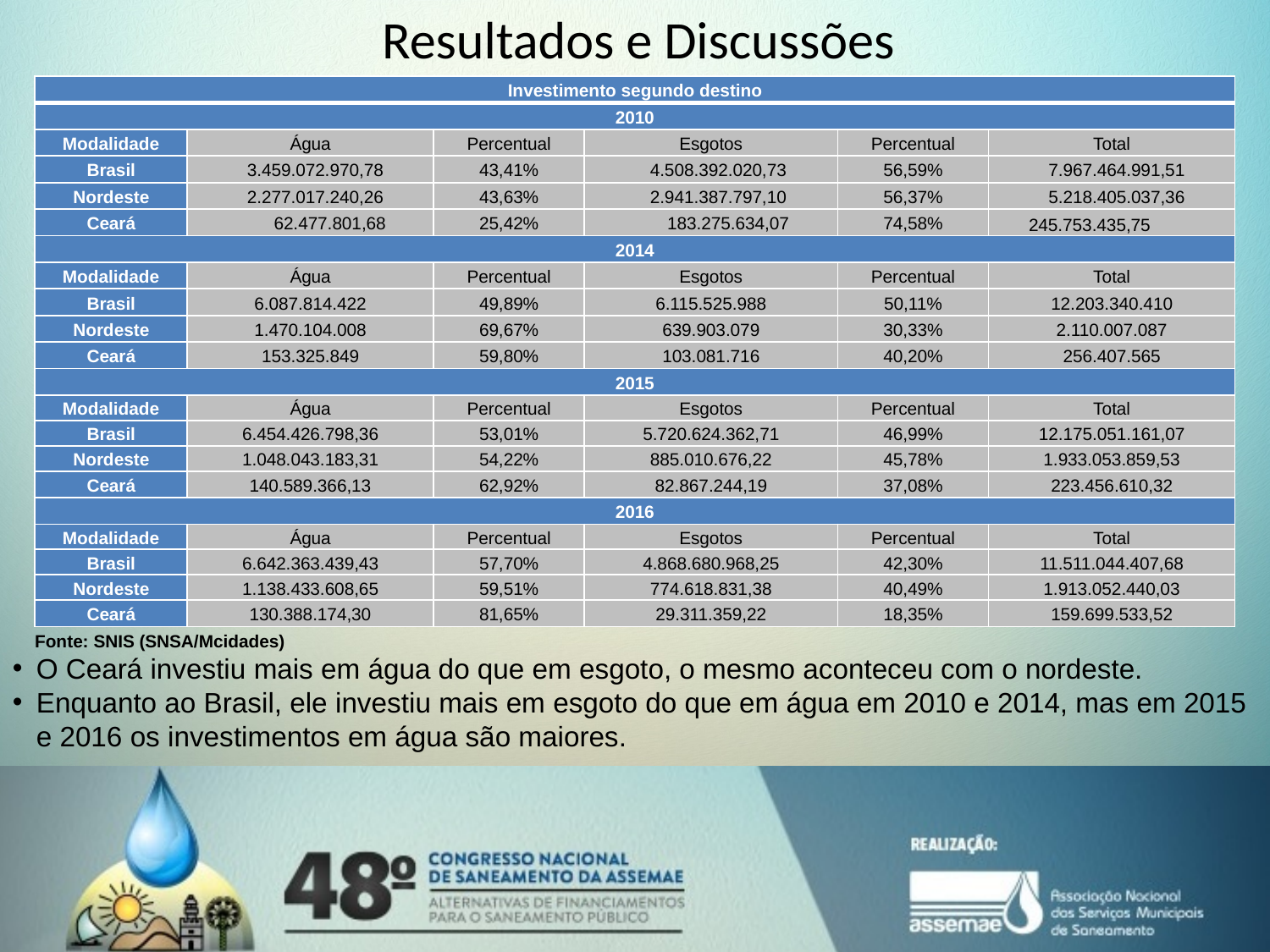

# Resultados e Discussões
| Investimento segundo destino |  |  |  |  |  |
| --- | --- | --- | --- | --- | --- |
| 2010 |  |  |  |  |  |
| Modalidade | Água | Percentual | Esgotos | Percentual | Total |
| Brasil | 3.459.072.970,78 | 43,41% | 4.508.392.020,73 | 56,59% | 7.967.464.991,51 |
| Nordeste | 2.277.017.240,26 | 43,63% | 2.941.387.797,10 | 56,37% | 5.218.405.037,36 |
| Ceará | 62.477.801,68 | 25,42% | 183.275.634,07 | 74,58% | 245.753.435,75 |
| 2014 |  |  |  |  |  |
| Modalidade | Água | Percentual | Esgotos | Percentual | Total |
| Brasil | 6.087.814.422 | 49,89% | 6.115.525.988 | 50,11% | 12.203.340.410 |
| Nordeste | 1.470.104.008 | 69,67% | 639.903.079 | 30,33% | 2.110.007.087 |
| Ceará | 153.325.849 | 59,80% | 103.081.716 | 40,20% | 256.407.565 |
| 2015 |  |  |  |  |  |
| Modalidade | Água | Percentual | Esgotos | Percentual | Total |
| Brasil | 6.454.426.798,36 | 53,01% | 5.720.624.362,71 | 46,99% | 12.175.051.161,07 |
| Nordeste | 1.048.043.183,31 | 54,22% | 885.010.676,22 | 45,78% | 1.933.053.859,53 |
| Ceará | 140.589.366,13 | 62,92% | 82.867.244,19 | 37,08% | 223.456.610,32 |
| 2016 |  |  |  |  |  |
| Modalidade | Água | Percentual | Esgotos | Percentual | Total |
| Brasil | 6.642.363.439,43 | 57,70% | 4.868.680.968,25 | 42,30% | 11.511.044.407,68 |
| Nordeste | 1.138.433.608,65 | 59,51% | 774.618.831,38 | 40,49% | 1.913.052.440,03 |
| Ceará | 130.388.174,30 | 81,65% | 29.311.359,22 | 18,35% | 159.699.533,52 |
       Fonte: SNIS (SNSA/Mcidades)
O Ceará investiu mais em água do que em esgoto, o mesmo aconteceu com o nordeste.
Enquanto ao Brasil, ele investiu mais em esgoto do que em água em 2010 e 2014, mas em 2015 e 2016 os investimentos em água são maiores.